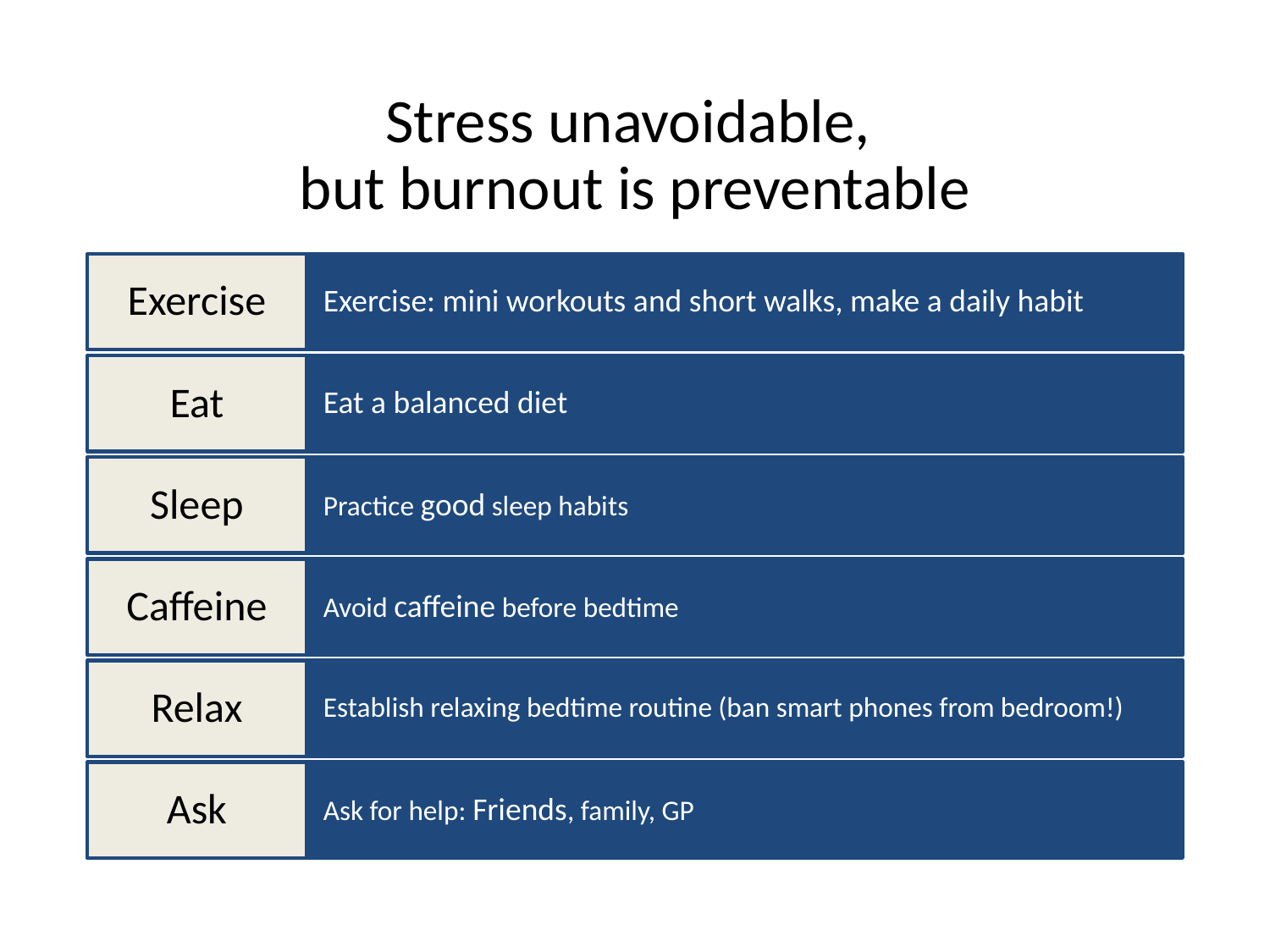

# Stress unavoidable, but burnout is preventable
Exercise: mini workouts and short walks, make a daily habit
Exercise
Eat a balanced diet
Eat
Practice good sleep habits
Sleep
Avoid caffeine before bedtime
Caffeine
Establish relaxing bedtime routine (ban smart phones from bedroom!)
Relax
Ask for help: Friends, family, GP
Ask